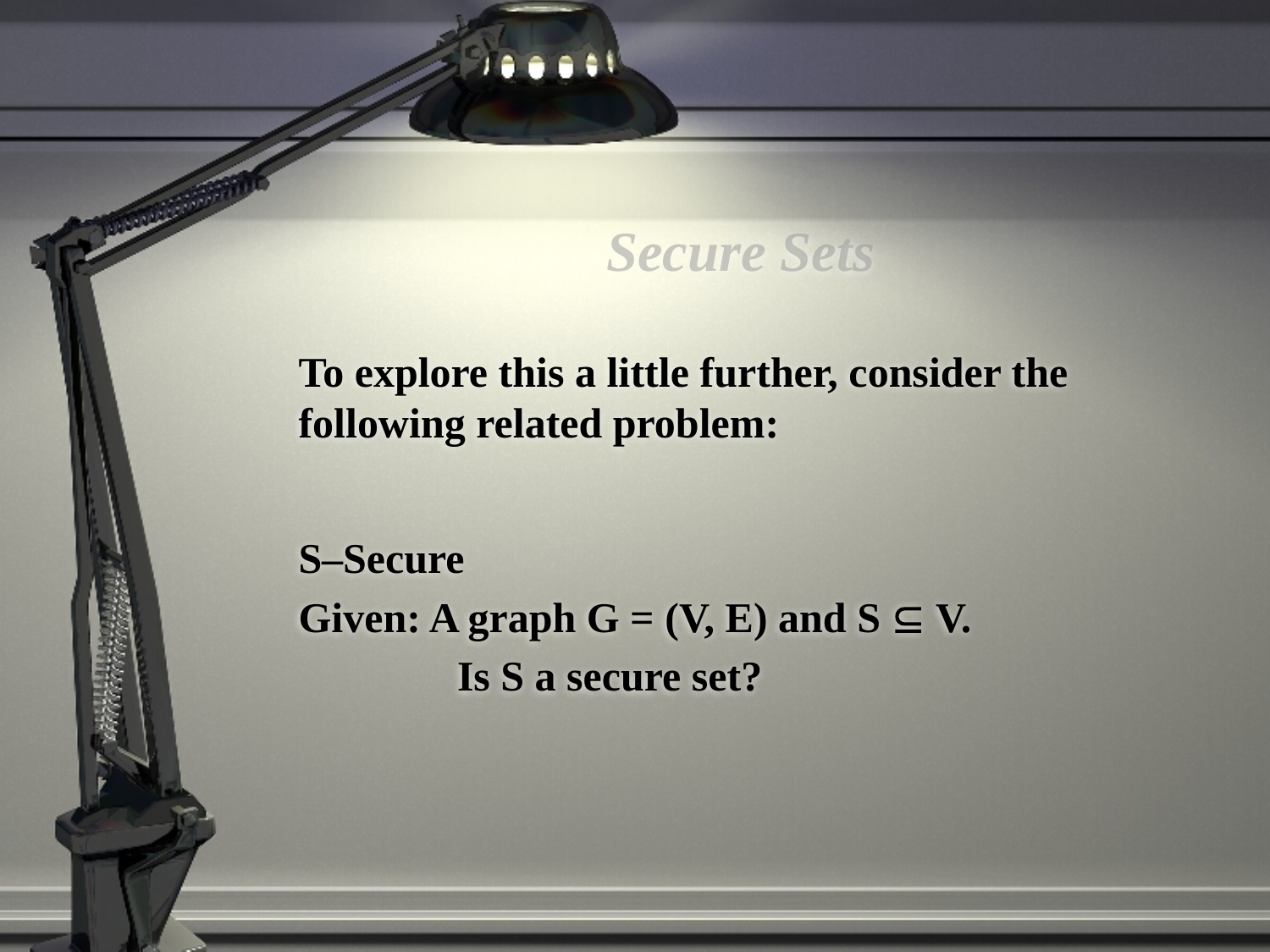

# Secure Sets
 	To explore this a little further, consider the following related problem:

	S–Secure
	Given: A graph G = (V, E) and S ⊆ V.
		   Is S a secure set?